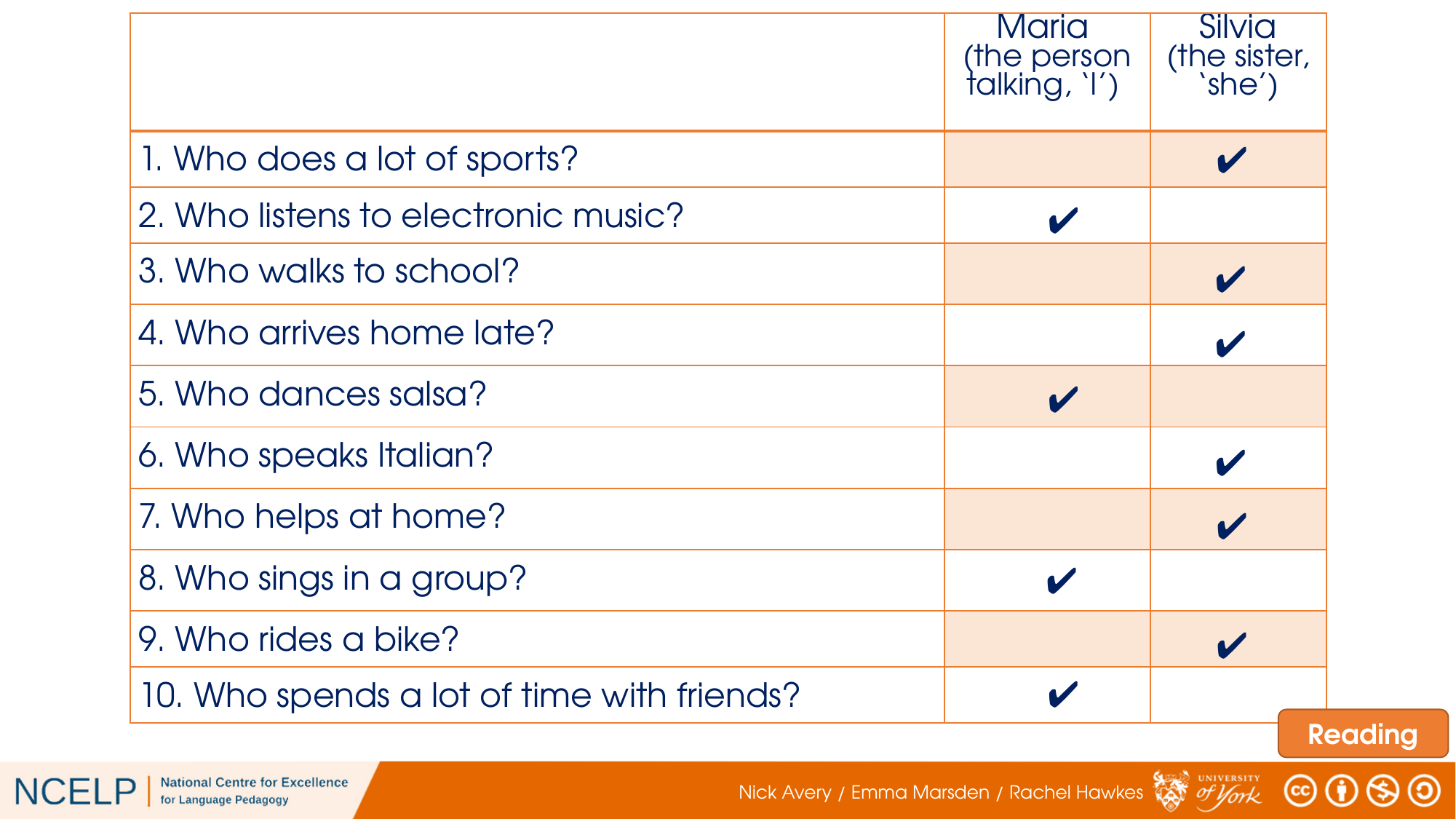

|  | Maria (the person talking, ‘I’) | Silvia (the sister, ‘she’) |
| --- | --- | --- |
| 1. Who does a lot of sports? |  |  |
| 2. Who listens to electronic music? |  |  |
| 3. Who walks to school? |  |  |
| 4. Who arrives home late? |  |  |
| 5. Who dances salsa? |  |  |
| 6. Who speaks Italian? |  |  |
| 7. Who helps at home? |  |  |
| 8. Who sings in a group? |  |  |
| 9. Who rides a bike? |  |  |
| 10. Who spends a lot of time with friends? |  |  |
✔
✔
✔
✔
✔
✔
✔
✔
✔
✔
Reading
Nick Avery / Emma Marsden / Rachel Hawkes